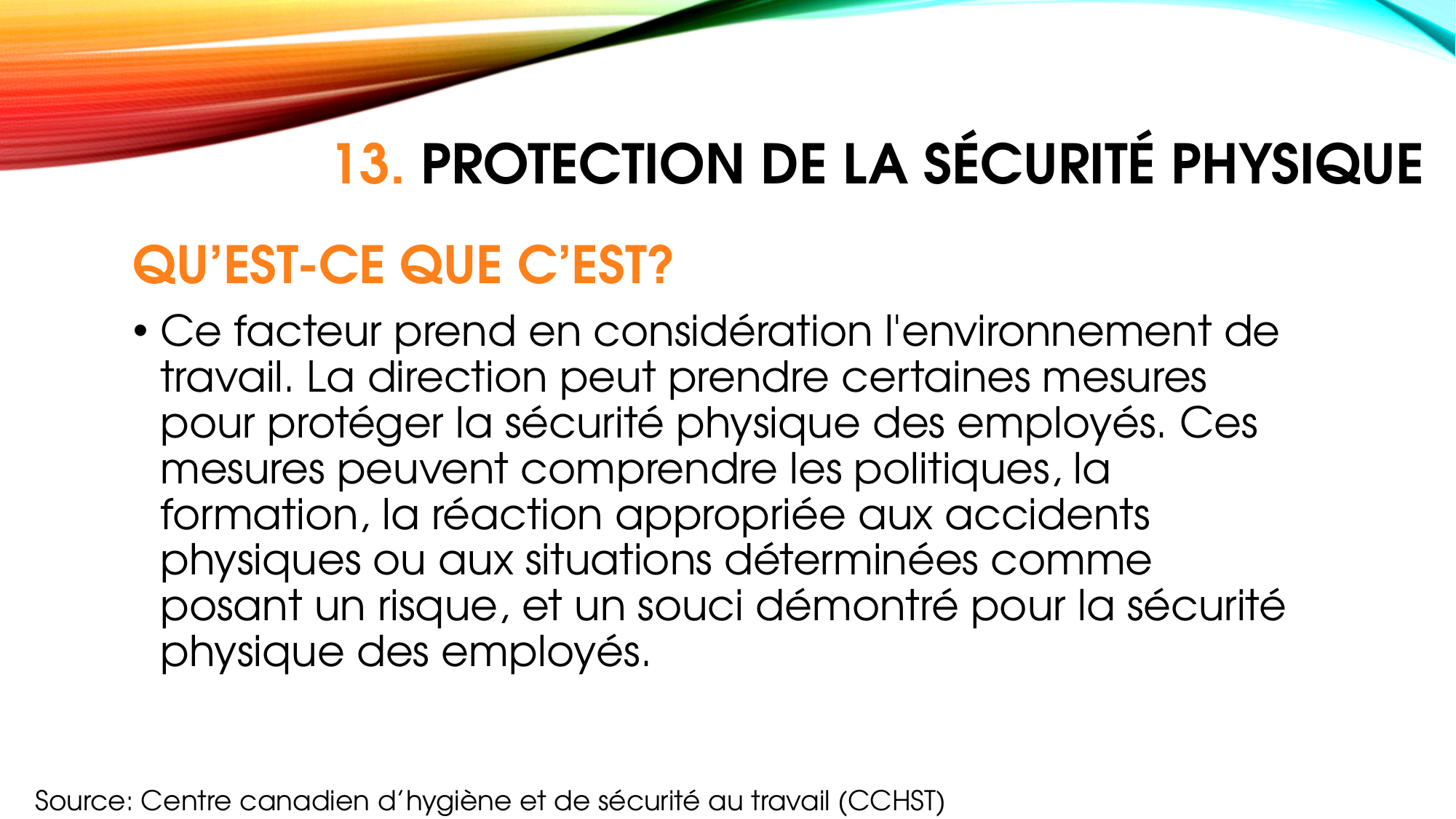

# 13. Protection de la sécurité physique
QU’EST-CE QUE C’EST?
Ce facteur prend en considération l'environnement de travail. La direction peut prendre certaines mesures pour protéger la sécurité physique des employés. Ces mesures peuvent comprendre les politiques, la formation, la réaction appropriée aux accidents physiques ou aux situations déterminées comme posant un risque, et un souci démontré pour la sécurité physique des employés.
Source: Centre canadien d’hygiène et de sécurité au travail (CCHST)